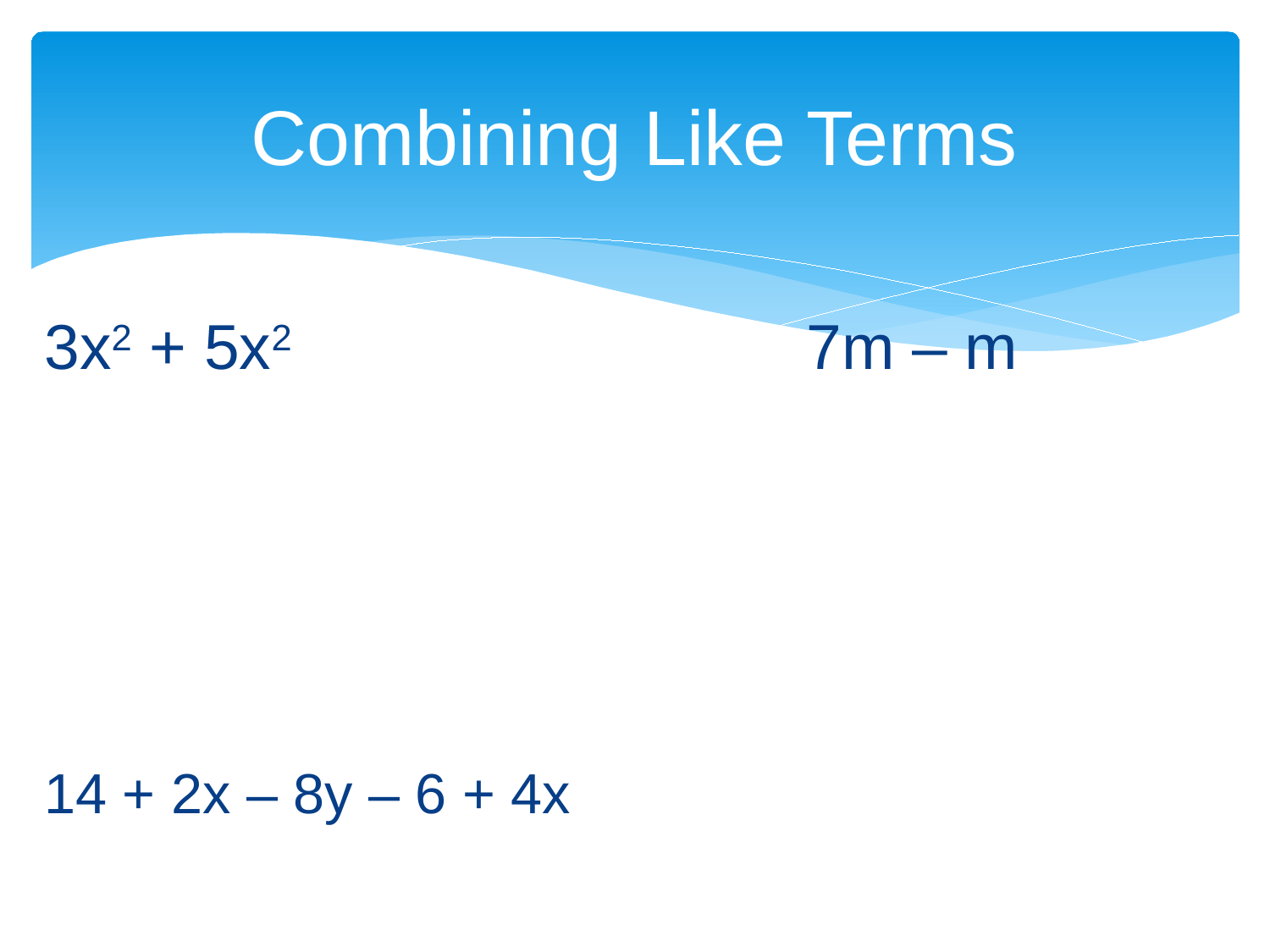

# Combining Like Terms
3x2 + 5x2					7m – m

14 + 2x – 8y – 6 + 4x